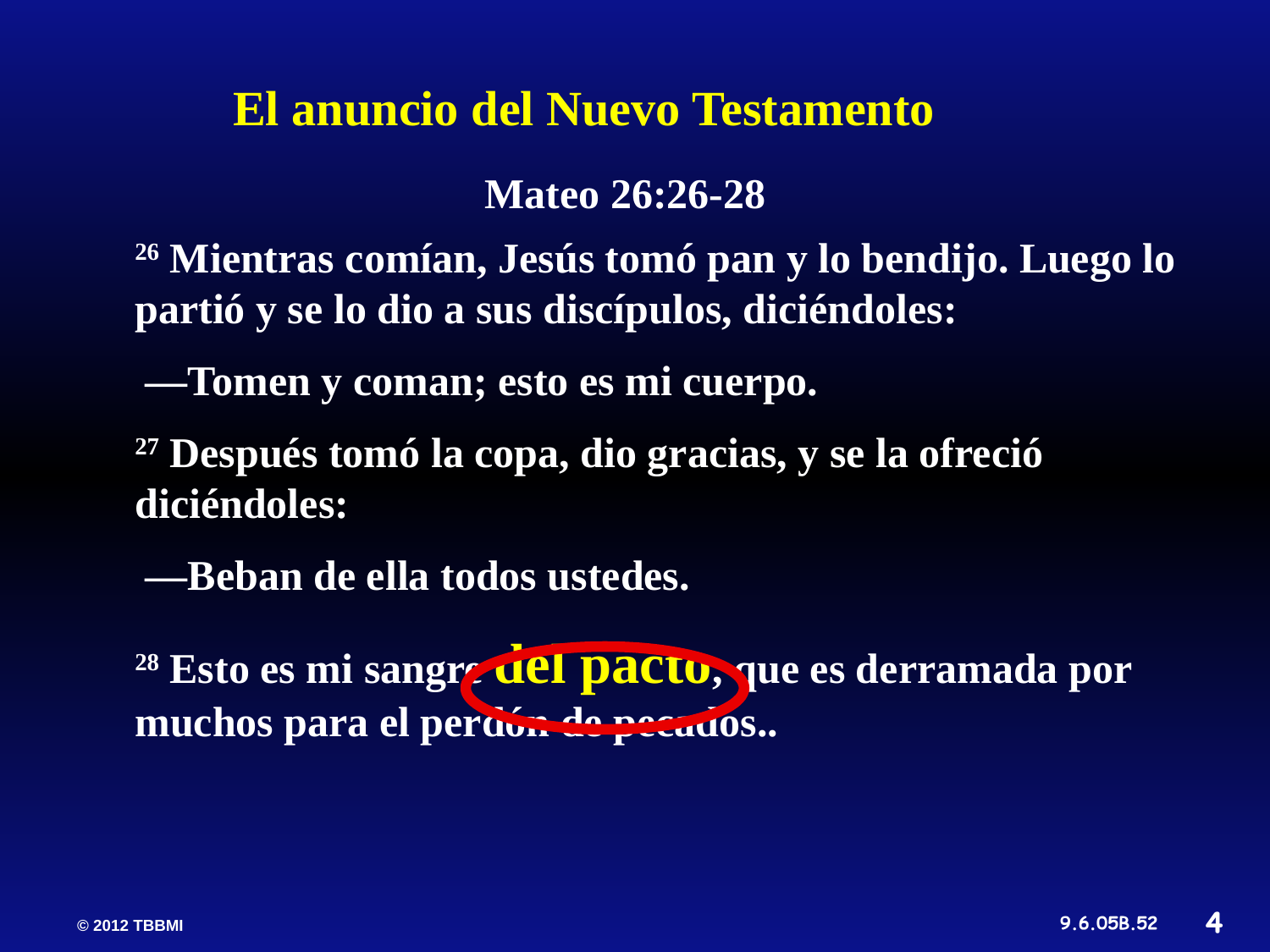

El anuncio del Nuevo Testamento
Mateo 26:26-28

26 Mientras comían, Jesús tomó pan y lo bendijo. Luego lo partió y se lo dio a sus discípulos, diciéndoles:
 —Tomen y coman; esto es mi cuerpo.
27 Después tomó la copa, dio gracias, y se la ofreció diciéndoles:
 —Beban de ella todos ustedes.
28 Esto es mi sangre del pacto, que es derramada por muchos para el perdón de pecados..

4

52